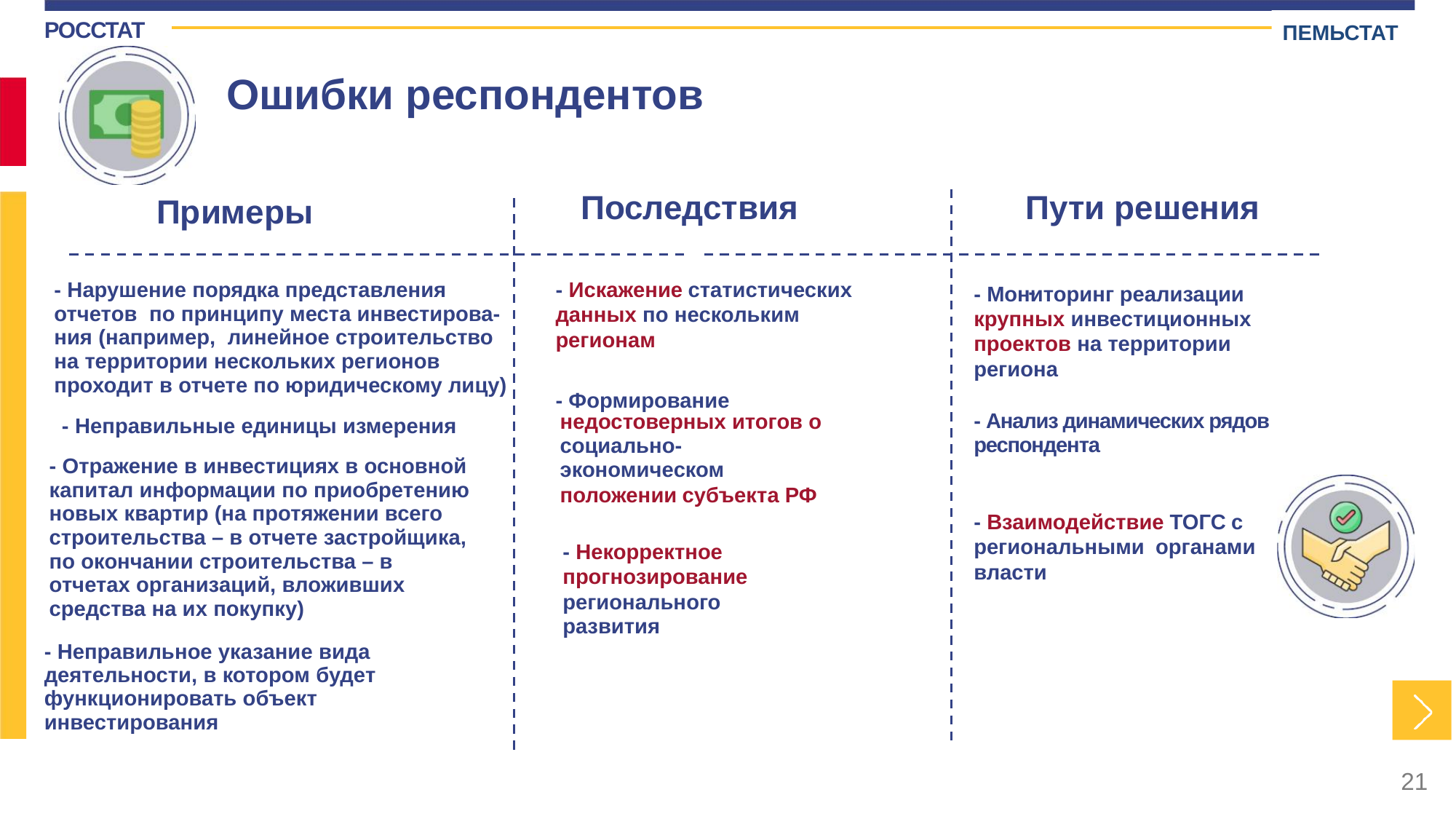

ПЕМЬСТАТ
РОССТАТ

Ошибки респондентов

Пути решения
Последствия

Примеры
- Нарушение порядка представления отчетов  по принципу места инвестирова-ния (например,  линейное строительство на территории нескольких регионов проходит в отчете по юридическому лицу)

- Искажение статистических
данных по нескольким
регионам
-
- Мониторинг реализации
крупных инвестиционных
проектов на территории
региона
- Формирование
недостоверных итогов о
социально-экономическом
положении субъекта РФ
- Анализ динамических рядов
респондента
- Неправильные единицы измерения
- Отражение в инвестициях в основной капитал информации по приобретению новых квартир (на протяжении всего строительства – в отчете застройщика, по окончании строительства – в отчетах организаций, вложивших средства на их покупку)

- Взаимодействие ТОГС с
региональными органами
власти
- Некорректное
прогнозирование
регионального развития
- Неправильное указание вида деятельности, в котором будет функционировать объект инвестирования

21
21